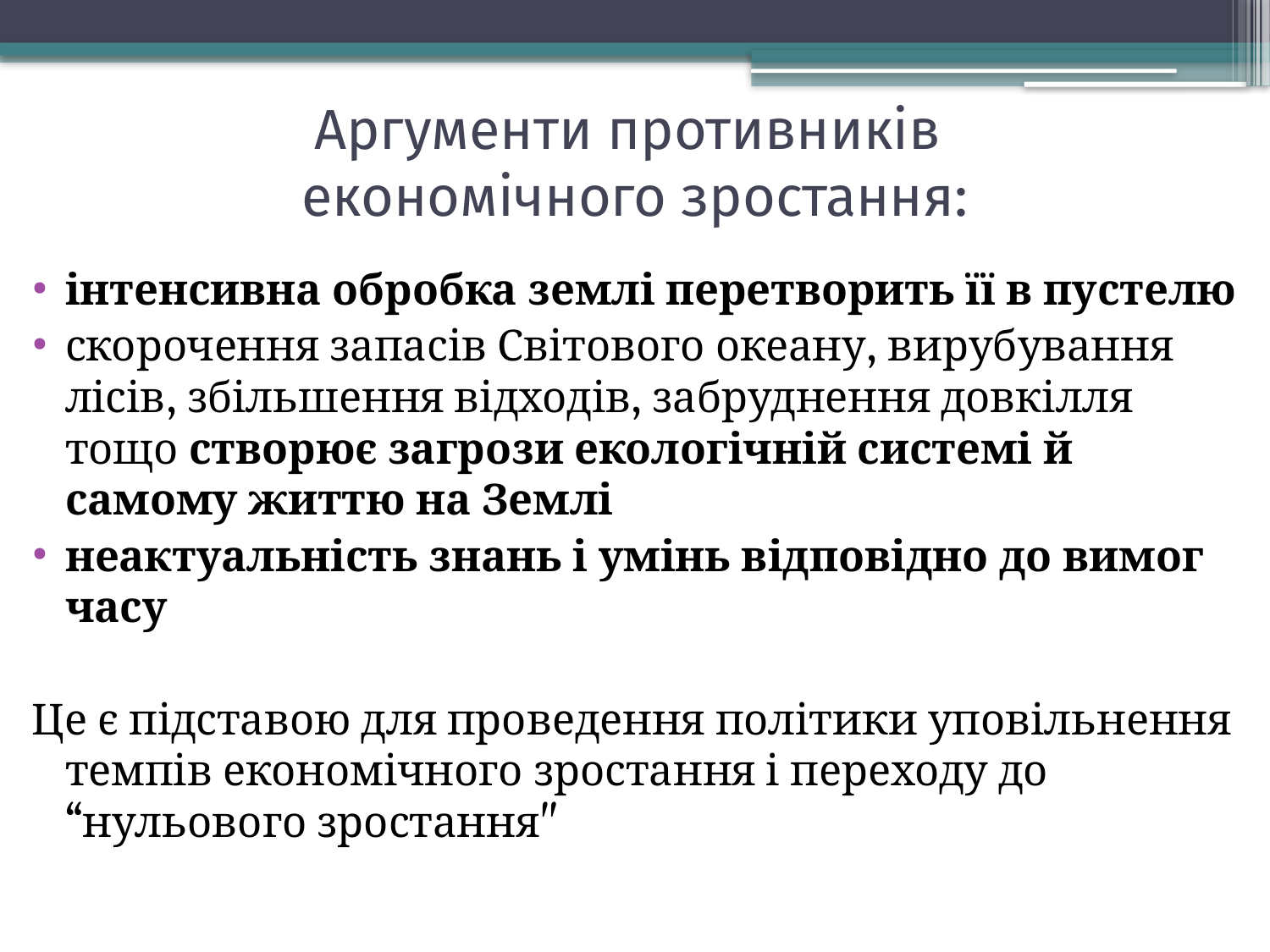

# Аргументи противників економічного зростання:
інтенсивна обробка землі перетворить її в пустелю
скорочення запасів Світового океану, вирубування лісів, збільшення відходів, забруднення довкілля тощо створює загрози екологічній системі й самому життю на Землі
неактуальність знань і умінь відповідно до вимог часу

Це є підставою для проведення політики уповільнення темпів економічного зростання і переходу до “нульового зростання"